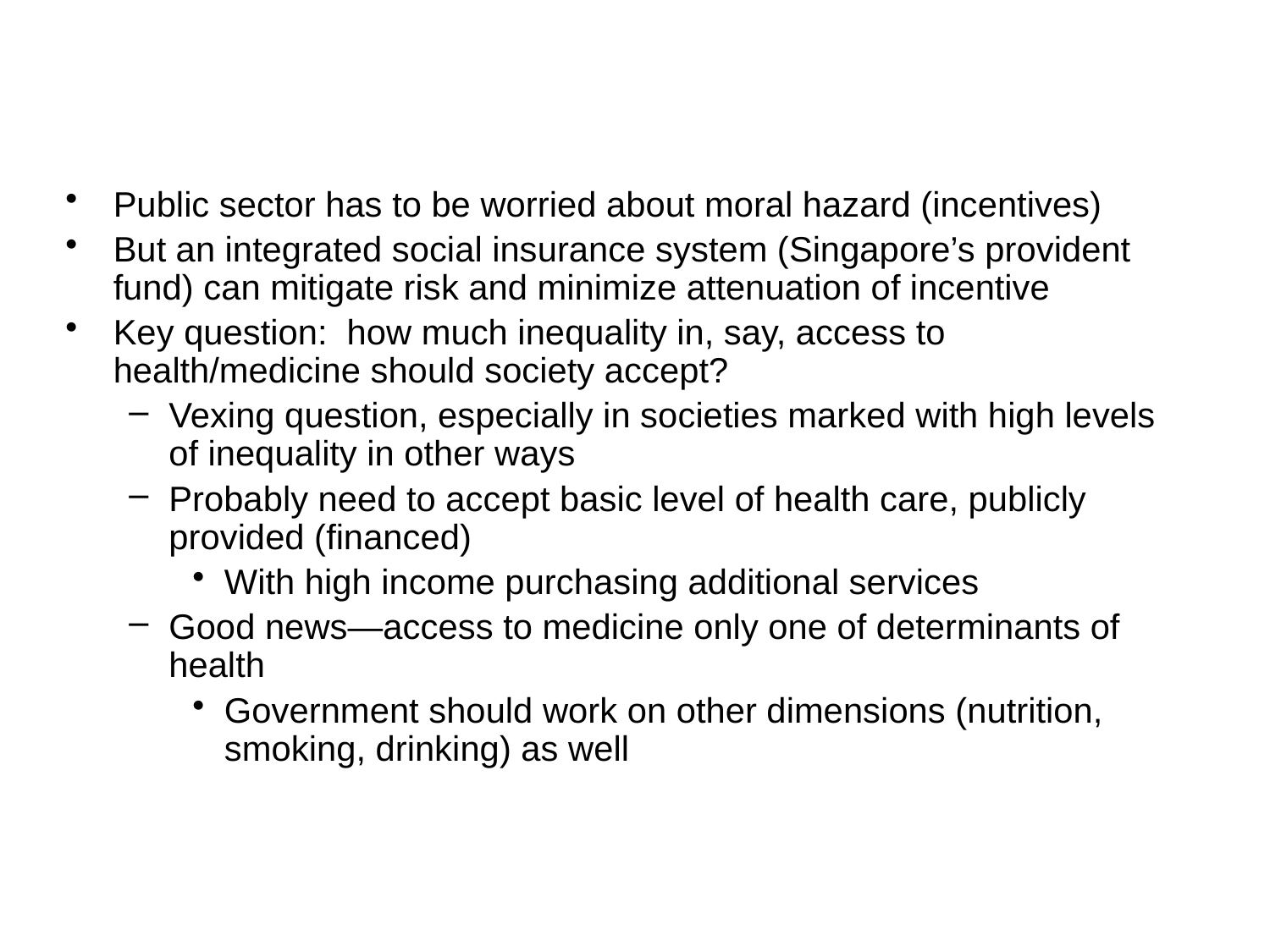

#
Public sector has to be worried about moral hazard (incentives)
But an integrated social insurance system (Singapore’s provident fund) can mitigate risk and minimize attenuation of incentive
Key question:  how much inequality in, say, access to health/medicine should society accept?
Vexing question, especially in societies marked with high levels of inequality in other ways
Probably need to accept basic level of health care, publicly provided (financed)
With high income purchasing additional services
Good news—access to medicine only one of determinants of health
Government should work on other dimensions (nutrition, smoking, drinking) as well